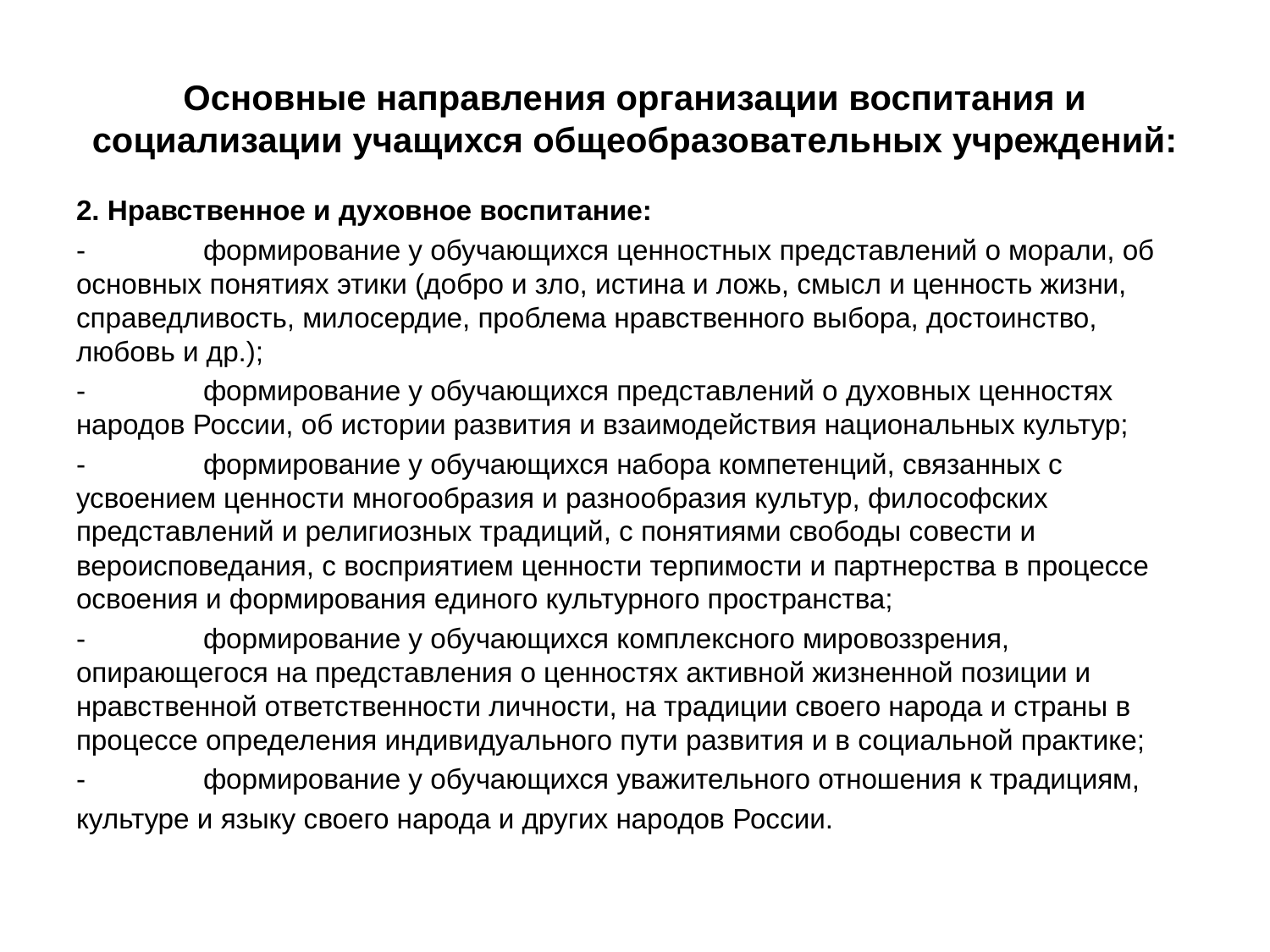

# Основные направления организации воспитания и социализации учащихся общеобразовательных учреждений:
2. Нравственное и духовное воспитание:
-	формирование у обучающихся ценностных представлений о морали, об основных понятиях этики (добро и зло, истина и ложь, смысл и ценность жизни, справедливость, милосердие, проблема нравственного выбора, достоинство, любовь и др.);
-	формирование у обучающихся представлений о духовных ценностях народов России, об истории развития и взаимодействия национальных культур;
-	формирование у обучающихся набора компетенций, связанных с усвоением ценности многообразия и разнообразия культур, философских представлений и религиозных традиций, с понятиями свободы совести и вероисповедания, с восприятием ценности терпимости и партнерства в процессе освоения и формирования единого культурного пространства;
-	формирование у обучающихся комплексного мировоззрения, опирающегося на представления о ценностях активной жизненной позиции и нравственной ответственности личности, на традиции своего народа и страны в процессе определения индивидуального пути развития и в социальной практике;
-	формирование у обучающихся уважительного отношения к традициям,
культуре и языку своего народа и других народов России.